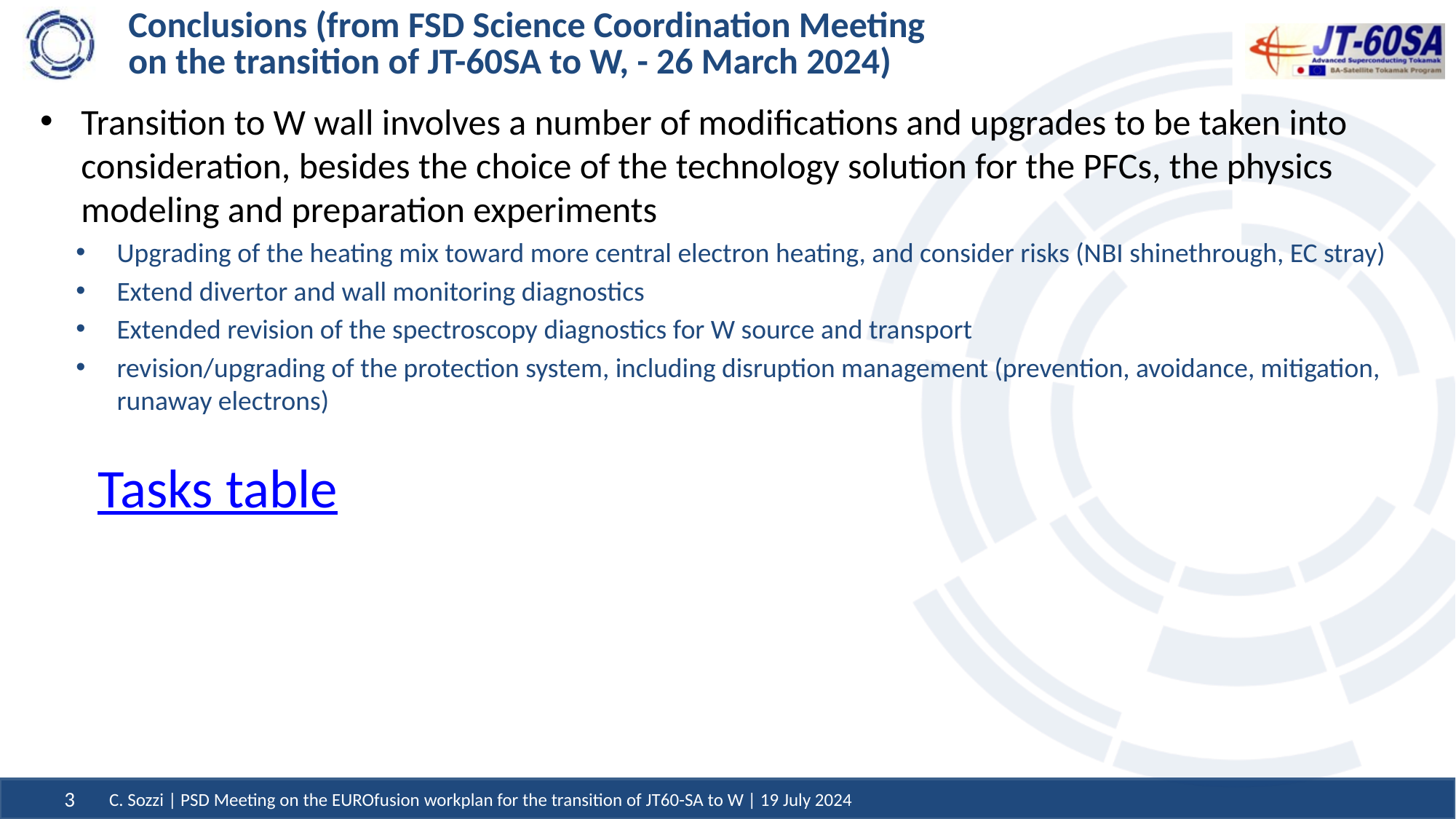

# Conclusions (from FSD Science Coordination Meeting on the transition of JT-60SA to W, - 26 March 2024)
Transition to W wall involves a number of modifications and upgrades to be taken into consideration, besides the choice of the technology solution for the PFCs, the physics modeling and preparation experiments
Upgrading of the heating mix toward more central electron heating, and consider risks (NBI shinethrough, EC stray)
Extend divertor and wall monitoring diagnostics
Extended revision of the spectroscopy diagnostics for W source and transport
revision/upgrading of the protection system, including disruption management (prevention, avoidance, mitigation, runaway electrons)

Tasks table
C. Sozzi | PSD Meeting on the EUROfusion workplan for the transition of JT60-SA to W | 19 July 2024
3